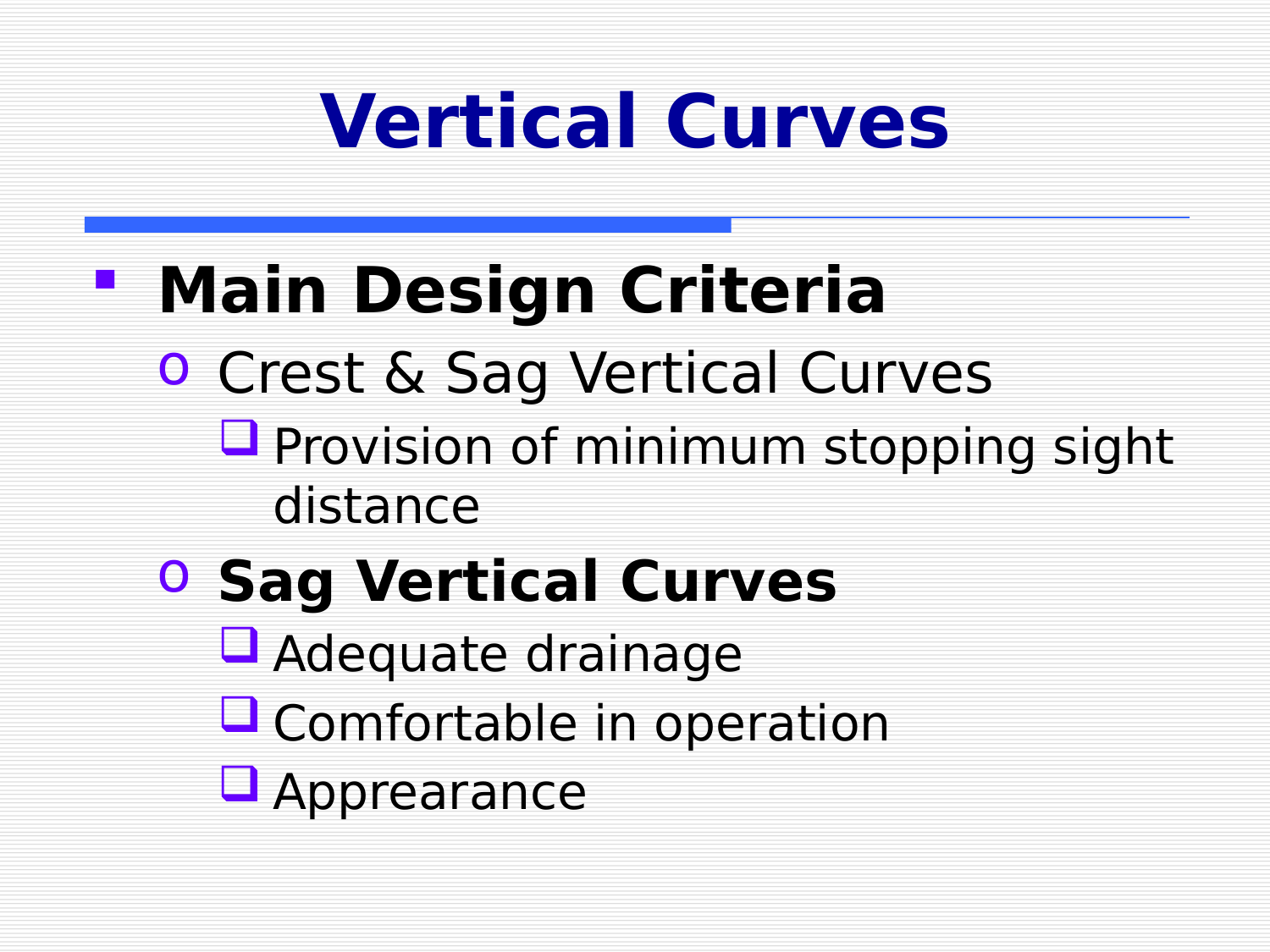

# Vertical Curves
Main Design Criteria
Crest & Sag Vertical Curves
Provision of minimum stopping sight distance
Sag Vertical Curves
Adequate drainage
Comfortable in operation
Apprearance